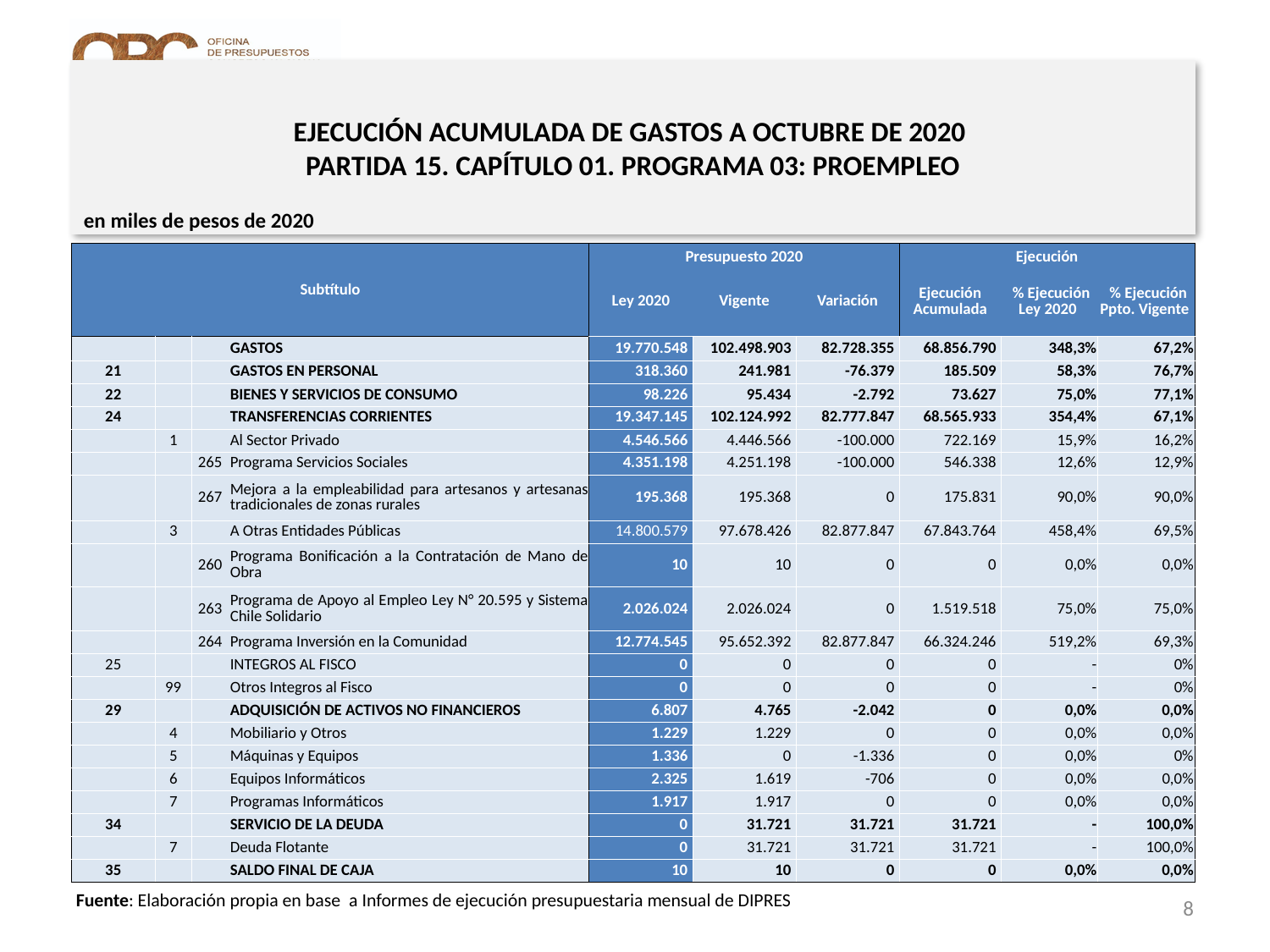

# EJECUCIÓN ACUMULADA DE GASTOS A OCTUBRE DE 2020 PARTIDA 15. CAPÍTULO 01. PROGRAMA 03: PROEMPLEO
en miles de pesos de 2020
| Subtítulo |  |  |  | Presupuesto 2020 |  |  | Ejecución |  |  |
| --- | --- | --- | --- | --- | --- | --- | --- | --- | --- |
|  |  |  |  | Ley 2020 | Vigente | Variación | Ejecución Acumulada | % Ejecución Ley 2020 | % Ejecución Ppto. Vigente |
|  |  |  | GASTOS | 19.770.548 | 102.498.903 | 82.728.355 | 68.856.790 | 348,3% | 67,2% |
| 21 |  |  | GASTOS EN PERSONAL | 318.360 | 241.981 | -76.379 | 185.509 | 58,3% | 76,7% |
| 22 |  |  | BIENES Y SERVICIOS DE CONSUMO | 98.226 | 95.434 | -2.792 | 73.627 | 75,0% | 77,1% |
| 24 |  |  | TRANSFERENCIAS CORRIENTES | 19.347.145 | 102.124.992 | 82.777.847 | 68.565.933 | 354,4% | 67,1% |
|  | 1 |  | Al Sector Privado | 4.546.566 | 4.446.566 | -100.000 | 722.169 | 15,9% | 16,2% |
|  |  | 265 | Programa Servicios Sociales | 4.351.198 | 4.251.198 | -100.000 | 546.338 | 12,6% | 12,9% |
|  |  | 267 | Mejora a la empleabilidad para artesanos y artesanas tradicionales de zonas rurales | 195.368 | 195.368 | 0 | 175.831 | 90,0% | 90,0% |
|  | 3 |  | A Otras Entidades Públicas | 14.800.579 | 97.678.426 | 82.877.847 | 67.843.764 | 458,4% | 69,5% |
|  |  | 260 | Programa Bonificación a la Contratación de Mano de Obra | 10 | 10 | 0 | 0 | 0,0% | 0,0% |
|  |  | 263 | Programa de Apoyo al Empleo Ley N° 20.595 y Sistema Chile Solidario | 2.026.024 | 2.026.024 | 0 | 1.519.518 | 75,0% | 75,0% |
|  |  | 264 | Programa Inversión en la Comunidad | 12.774.545 | 95.652.392 | 82.877.847 | 66.324.246 | 519,2% | 69,3% |
| 25 |  |  | INTEGROS AL FISCO | 0 | 0 | 0 | 0 | - | 0% |
|  | 99 |  | Otros Integros al Fisco | 0 | 0 | 0 | 0 | - | 0% |
| 29 |  |  | ADQUISICIÓN DE ACTIVOS NO FINANCIEROS | 6.807 | 4.765 | -2.042 | 0 | 0,0% | 0,0% |
|  | 4 |  | Mobiliario y Otros | 1.229 | 1.229 | 0 | 0 | 0,0% | 0,0% |
|  | 5 |  | Máquinas y Equipos | 1.336 | 0 | -1.336 | 0 | 0,0% | 0% |
|  | 6 |  | Equipos Informáticos | 2.325 | 1.619 | -706 | 0 | 0,0% | 0,0% |
|  | 7 |  | Programas Informáticos | 1.917 | 1.917 | 0 | 0 | 0,0% | 0,0% |
| 34 |  |  | SERVICIO DE LA DEUDA | 0 | 31.721 | 31.721 | 31.721 | - | 100,0% |
|  | 7 |  | Deuda Flotante | 0 | 31.721 | 31.721 | 31.721 | - | 100,0% |
| 35 |  |  | SALDO FINAL DE CAJA | 10 | 10 | 0 | 0 | 0,0% | 0,0% |
8